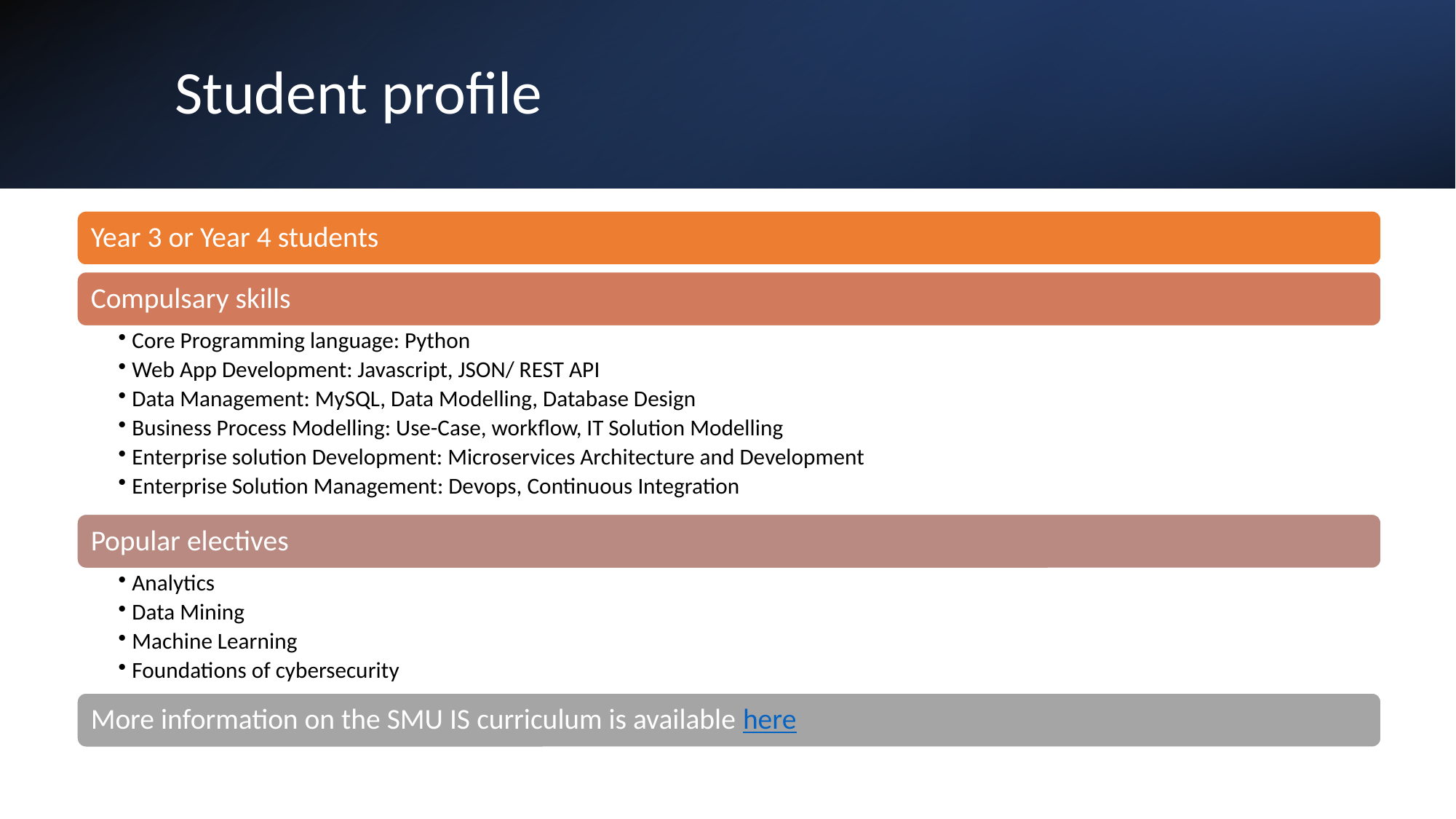

# Student profile
Year 3 or Year 4 students
Compulsary skills
Core Programming language: Python
Web App Development: Javascript, JSON/ REST API
Data Management: MySQL, Data Modelling, Database Design
Business Process Modelling: Use-Case, workflow, IT Solution Modelling
Enterprise solution Development: Microservices Architecture and Development
Enterprise Solution Management: Devops, Continuous Integration
Popular electives
Analytics
Data Mining
Machine Learning
Foundations of cybersecurity
More information on the SMU IS curriculum is available here